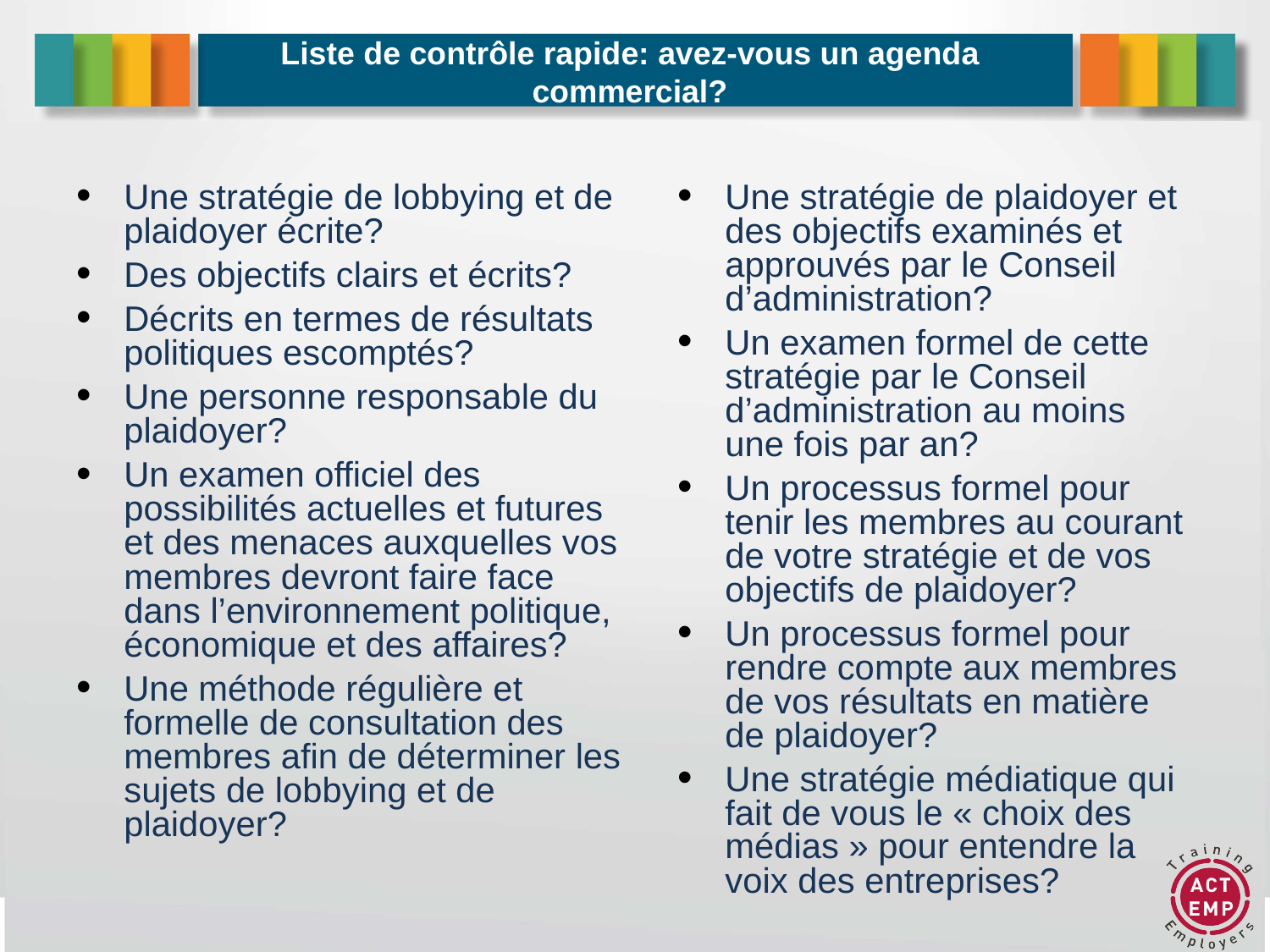

# Liste de contrôle rapide: avez-vous un agenda commercial?
Une stratégie de lobbying et de plaidoyer écrite?
Des objectifs clairs et écrits?
Décrits en termes de résultats politiques escomptés?
Une personne responsable du plaidoyer?
Un examen officiel des possibilités actuelles et futures et des menaces auxquelles vos membres devront faire face dans l’environnement politique, économique et des affaires?
Une méthode régulière et formelle de consultation des membres afin de déterminer les sujets de lobbying et de plaidoyer?
Une stratégie de plaidoyer et des objectifs examinés et approuvés par le Conseil d’administration?
Un examen formel de cette stratégie par le Conseil d’administration au moins une fois par an?
Un processus formel pour tenir les membres au courant de votre stratégie et de vos objectifs de plaidoyer?
Un processus formel pour rendre compte aux membres de vos résultats en matière de plaidoyer?
Une stratégie médiatique qui fait de vous le « choix des médias » pour entendre la voix des entreprises?